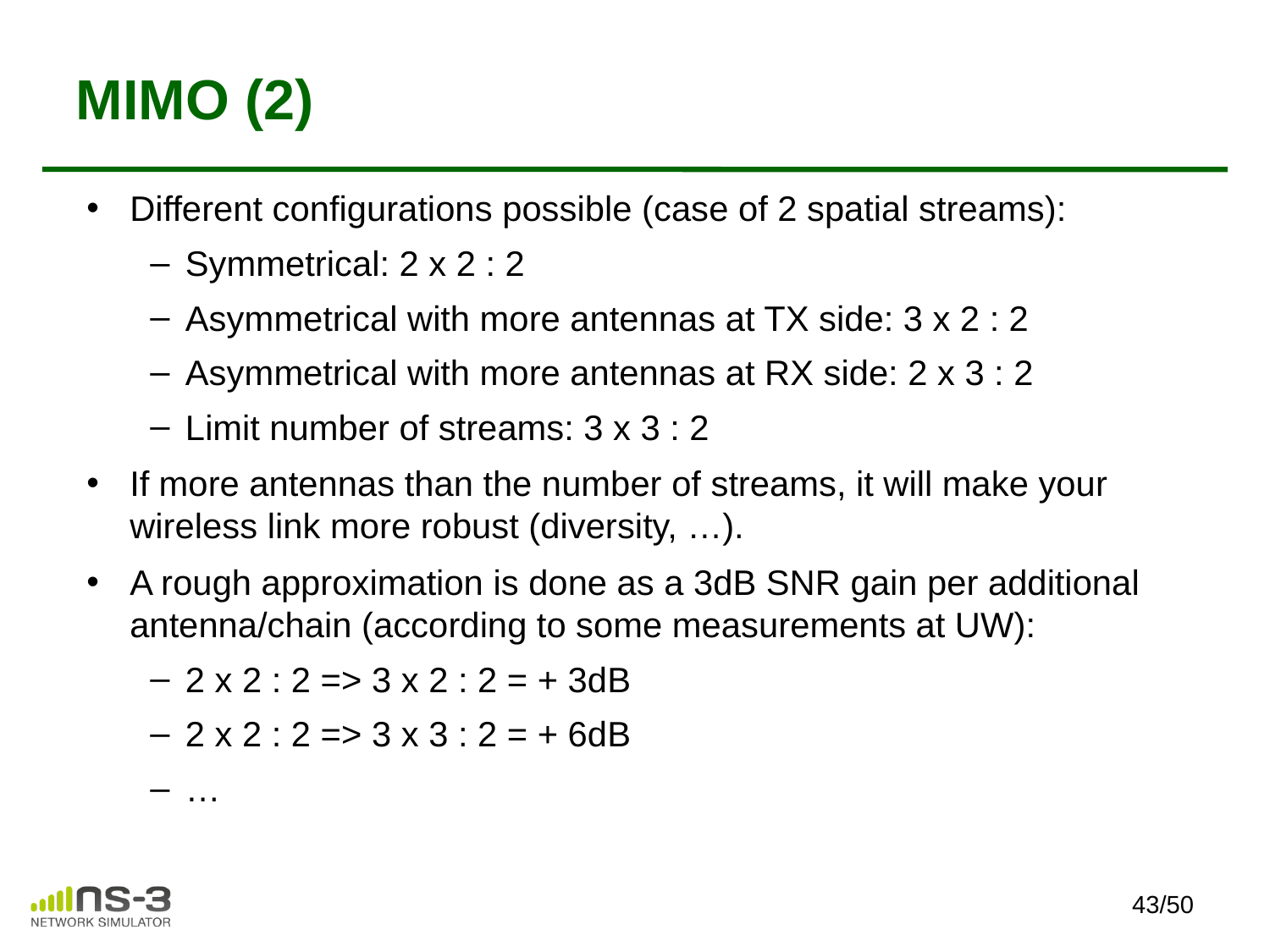

# MIMO (2)
Different configurations possible (case of 2 spatial streams):
Symmetrical: 2 x 2 : 2
Asymmetrical with more antennas at TX side: 3 x 2 : 2
Asymmetrical with more antennas at RX side: 2 x 3 : 2
Limit number of streams: 3 x 3 : 2
If more antennas than the number of streams, it will make your wireless link more robust (diversity, …).
A rough approximation is done as a 3dB SNR gain per additional antenna/chain (according to some measurements at UW):
2 x 2 : 2 => 3 x 2 : 2 = + 3dB
2 x 2 : 2 => 3 x 3 : 2 = + 6dB
…
43/50